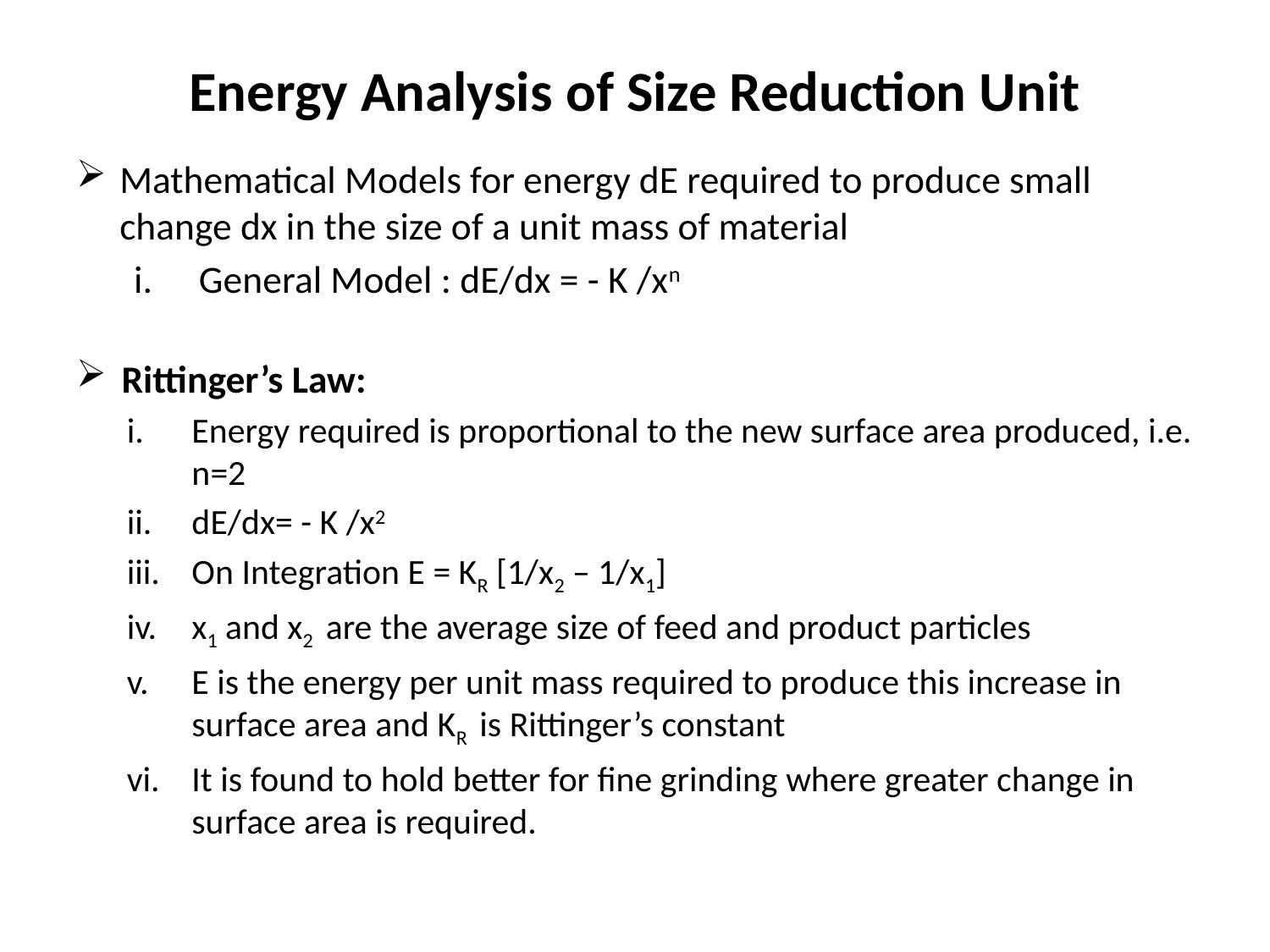

# Energy Analysis of Size Reduction Unit
Mathematical Models for energy dE required to produce small change dx in the size of a unit mass of material
General Model : dE/dx = - K /xn

Rittinger’s Law:
Energy required is proportional to the new surface area produced, i.e. n=2
dE/dx= - K /x2
On Integration E = KR [1/x2 – 1/x1]
x1 and x2  are the average size of feed and product particles
E is the energy per unit mass required to produce this increase in surface area and KR  is Rittinger’s constant
It is found to hold better for fine grinding where greater change in surface area is required.